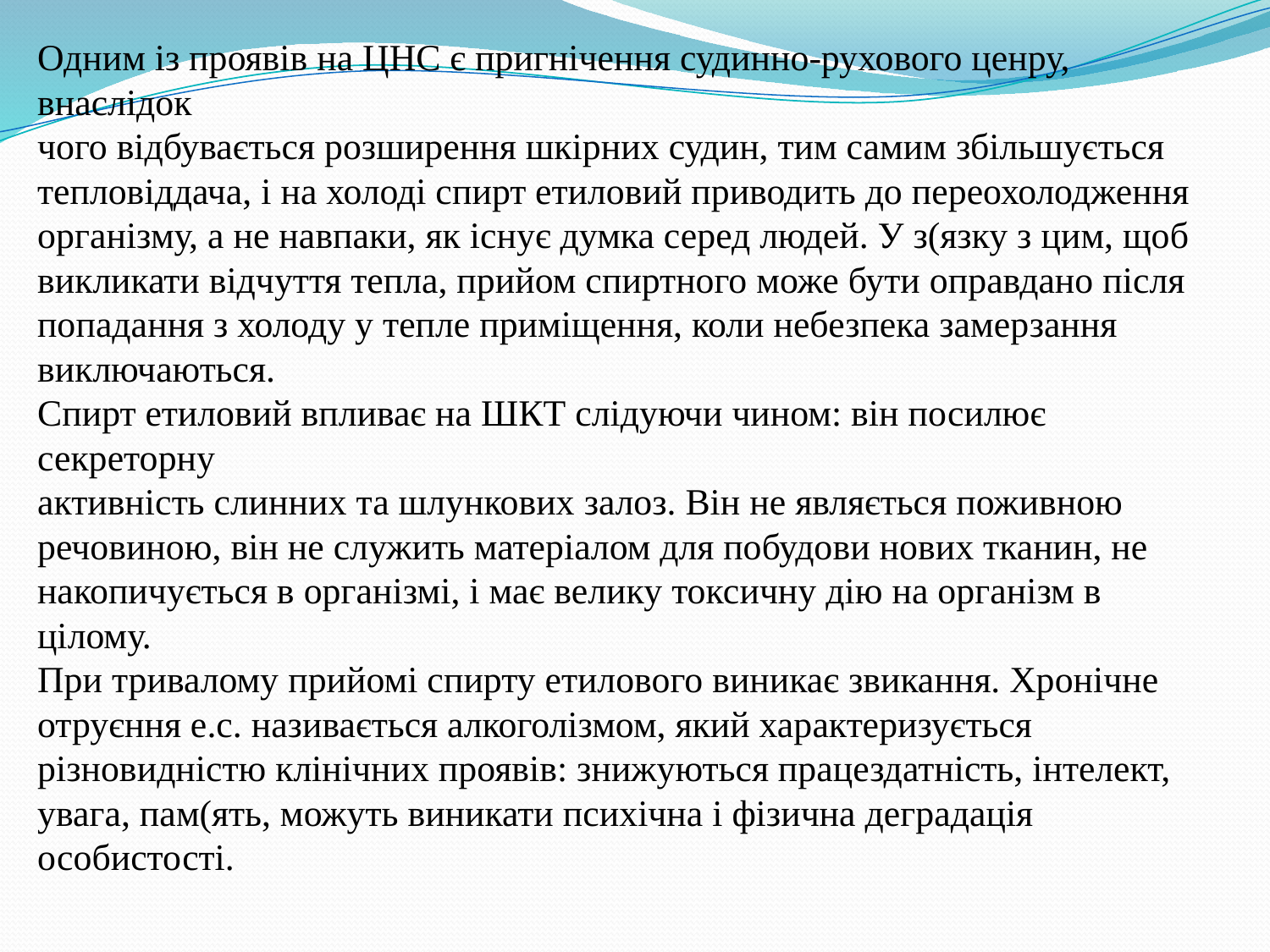

Одним із проявів на ЦНС є пригнічення судинно-рухового ценру, внаслідок
чого відбувається розширення шкірних судин, тим самим збільшується
тепловіддача, і на холоді спирт етиловий приводить до переохолодження
організму, а не навпаки, як існує думка серед людей. У з(язку з цим, щоб
викликати відчуття тепла, прийом спиртного може бути оправдано після
попадання з холоду у тепле приміщення, коли небезпека замерзання
виключаються.
Спирт етиловий впливає на ШКТ слідуючи чином: він посилює секреторну
активність слинних та шлункових залоз. Він не являється поживною
речовиною, він не служить матеріалом для побудови нових тканин, не
накопичується в організмі, і має велику токсичну дію на організм в
цілому.
При тривалому прийомі спирту етилового виникає звикання. Хронічне
отруєння е.с. називається алкоголізмом, який характеризується
різновидністю клінічних проявів: знижуються працездатність, інтелект,
увага, пам(ять, можуть виникати психічна і фізична деградація
особистості.